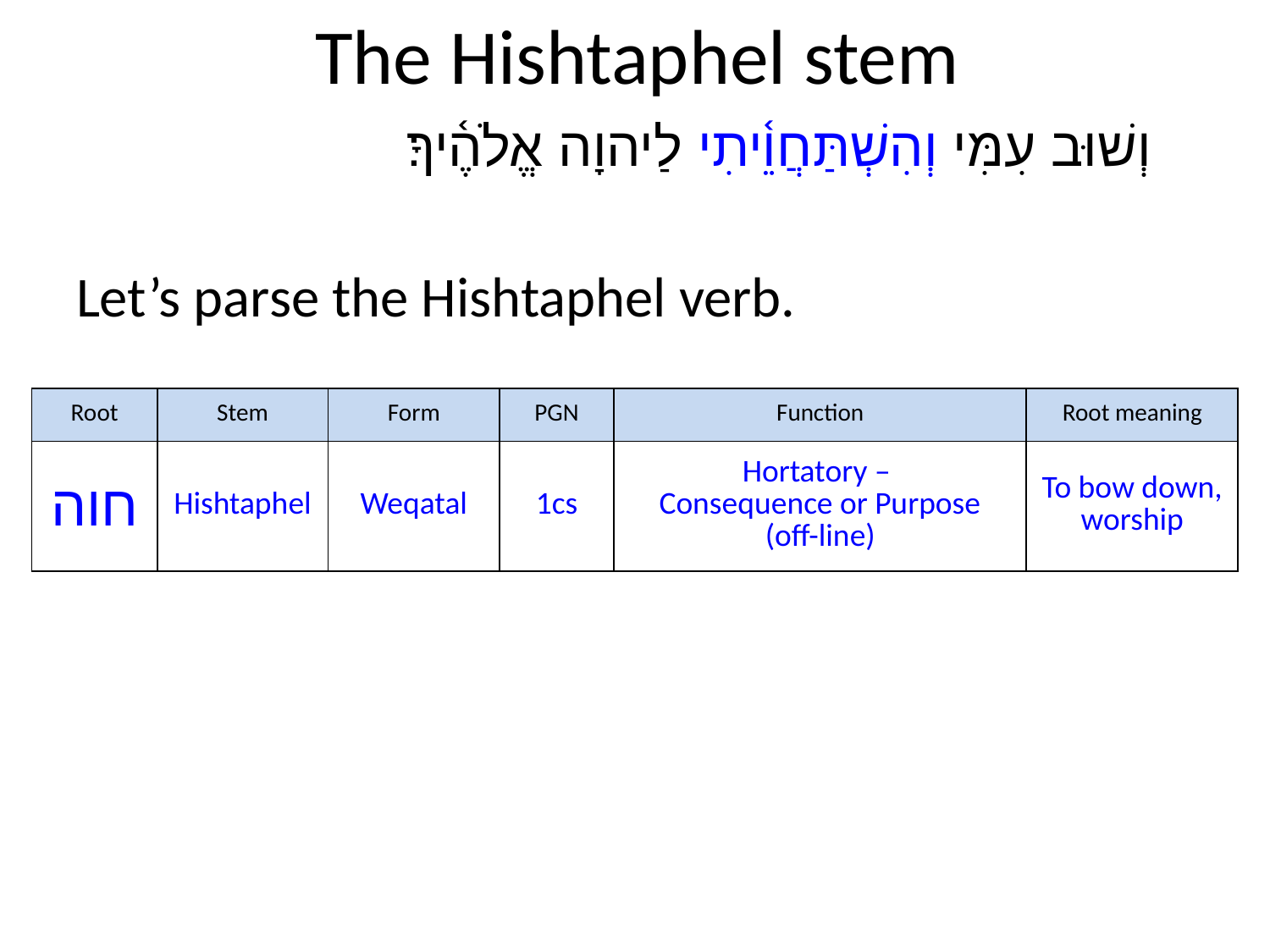

# The Hishtaphel stem
וְשׁוּב עִמִּי וְהִשְׁתַּחֲוֵ֫יתִי לַיהוָה אֱלֹהֶ֫יךָ׃
Let’s parse the Hishtaphel verb.
| Root | Stem | Form | PGN | Function | Root meaning |
| --- | --- | --- | --- | --- | --- |
| חוה | Hishtaphel | Weqatal | 1cs | Hortatory – Consequence or Purpose (off-line) | To bow down, worship |